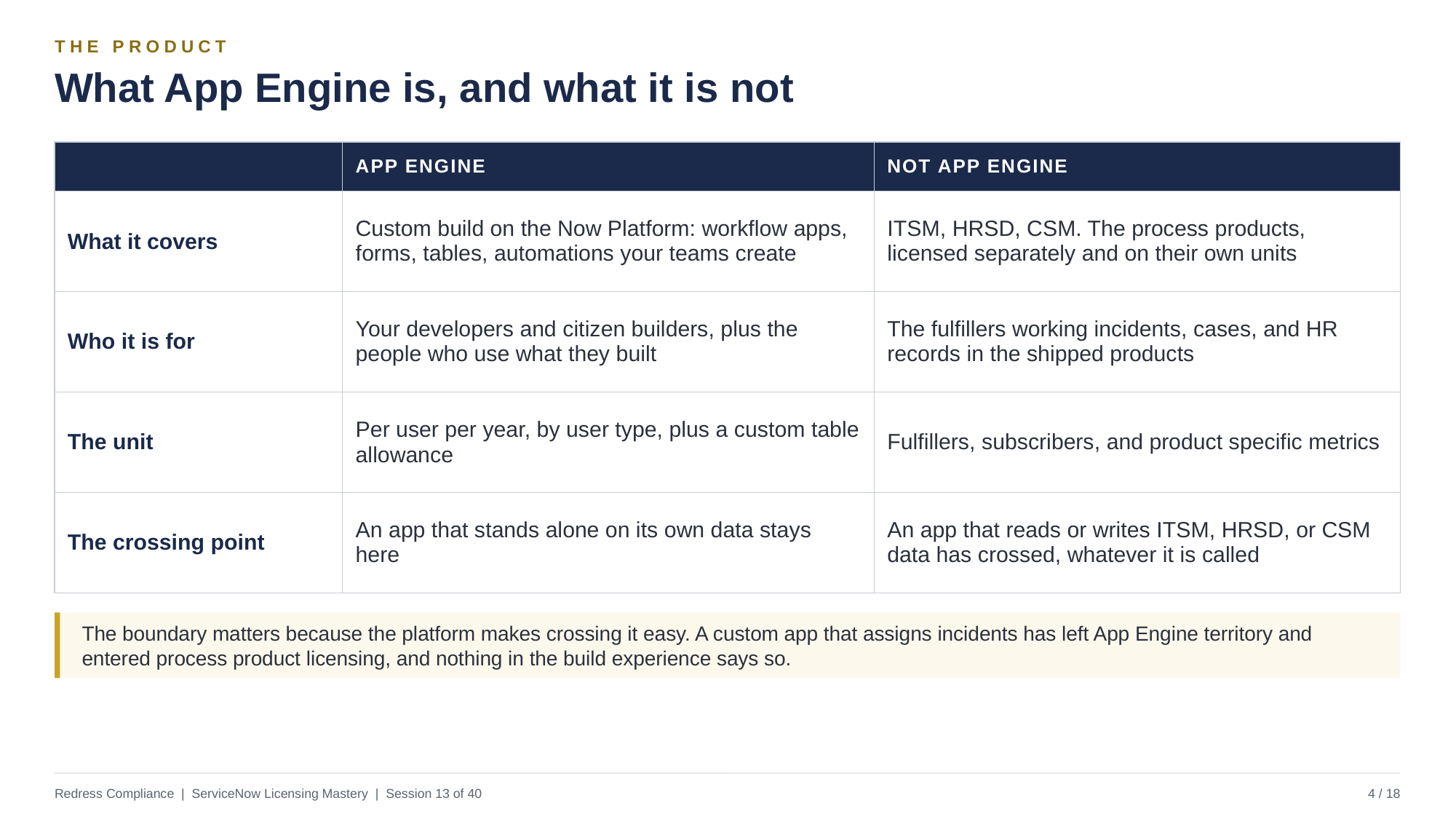

THE PRODUCT
What App Engine is, and what it is not
|  | APP ENGINE | NOT APP ENGINE |
| --- | --- | --- |
| What it covers | Custom build on the Now Platform: workflow apps, forms, tables, automations your teams create | ITSM, HRSD, CSM. The process products, licensed separately and on their own units |
| Who it is for | Your developers and citizen builders, plus the people who use what they built | The fulfillers working incidents, cases, and HR records in the shipped products |
| The unit | Per user per year, by user type, plus a custom table allowance | Fulfillers, subscribers, and product specific metrics |
| The crossing point | An app that stands alone on its own data stays here | An app that reads or writes ITSM, HRSD, or CSM data has crossed, whatever it is called |

The boundary matters because the platform makes crossing it easy. A custom app that assigns incidents has left App Engine territory and entered process product licensing, and nothing in the build experience says so.

Redress Compliance  |  ServiceNow Licensing Mastery  |  Session 13 of 40
4 / 18